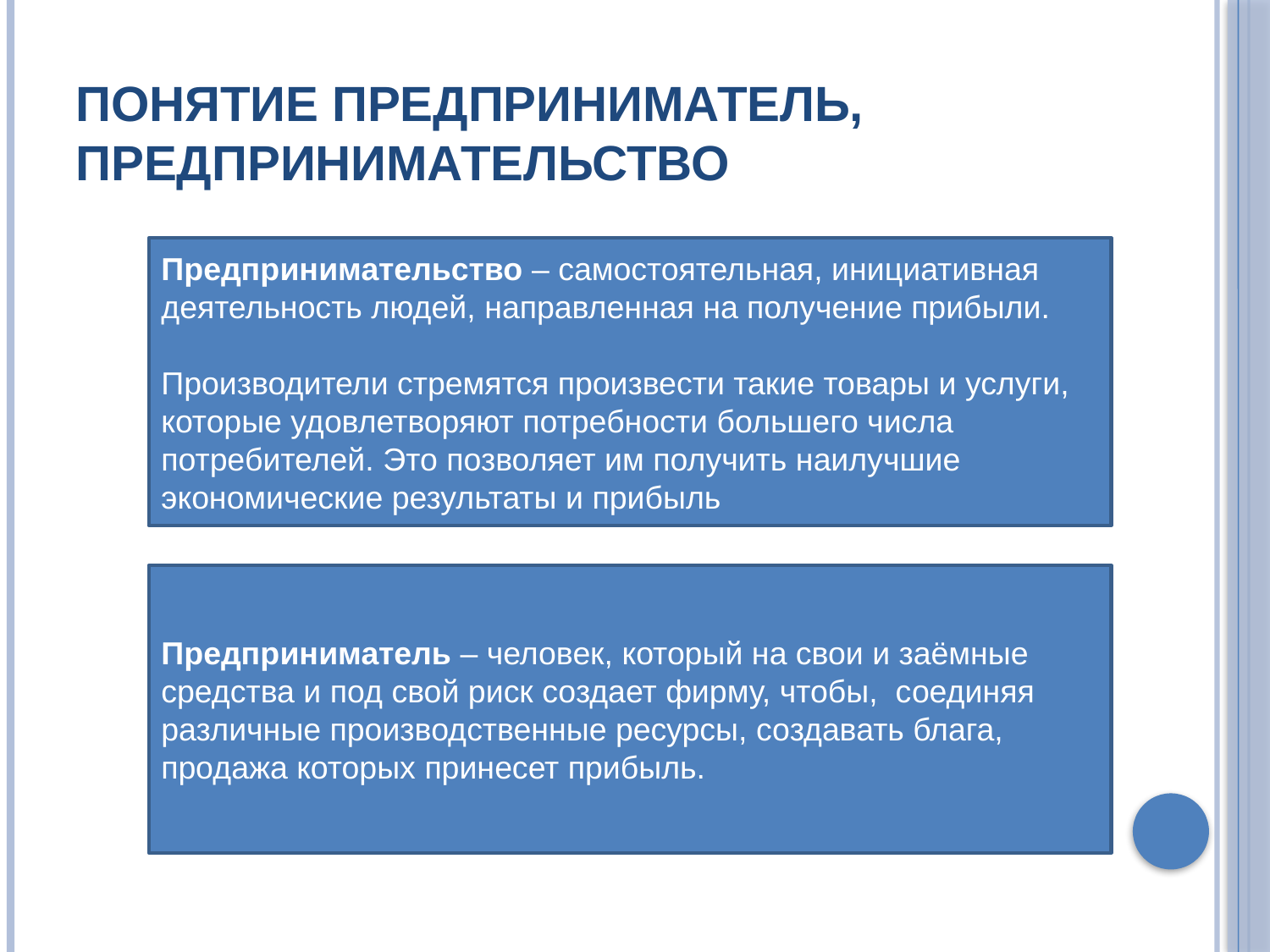

# Понятие предприниматель, предпринимательство

Предпринимательство – самостоятельная, инициативная деятельность людей, направленная на получение прибыли.

Производители стремятся произвести такие товары и услуги, которые удовлетворяют потребности большего числа потребителей. Это позволяет им получить наилучшие экономические результаты и прибыль
Предприниматель – человек, который на свои и заёмные средства и под свой риск создает фирму, чтобы,  соединяя различные производственные ресурсы, создавать блага, продажа которых принесет прибыль.